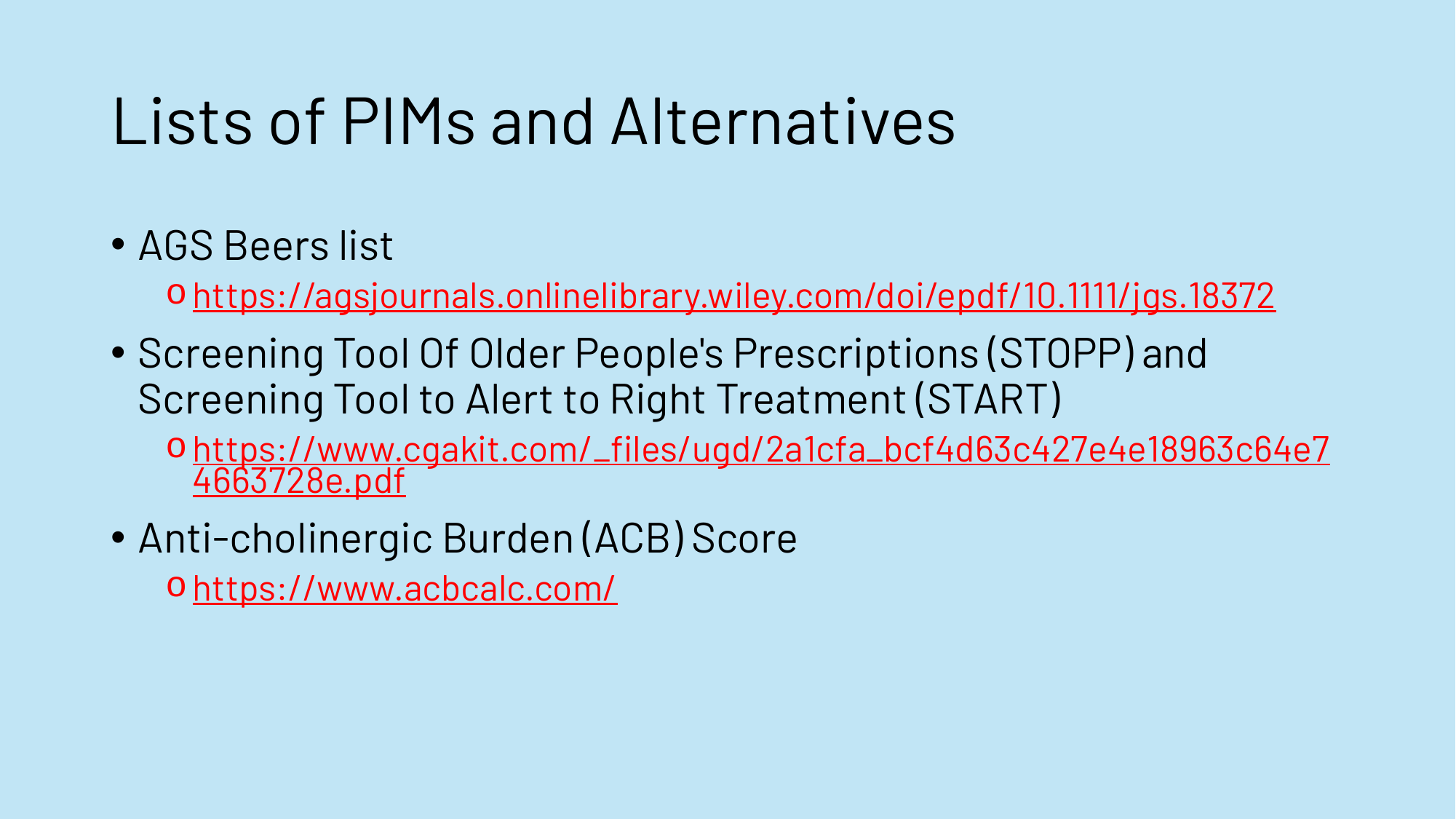

# Lists of PIMs and Alternatives
AGS Beers list
https://agsjournals.onlinelibrary.wiley.com/doi/epdf/10.1111/jgs.18372
Screening Tool Of Older People's Prescriptions (STOPP) and Screening Tool to Alert to Right Treatment (START)
https://www.cgakit.com/_files/ugd/2a1cfa_bcf4d63c427e4e18963c64e74663728e.pdf
Anti-cholinergic Burden (ACB) Score
https://www.acbcalc.com/